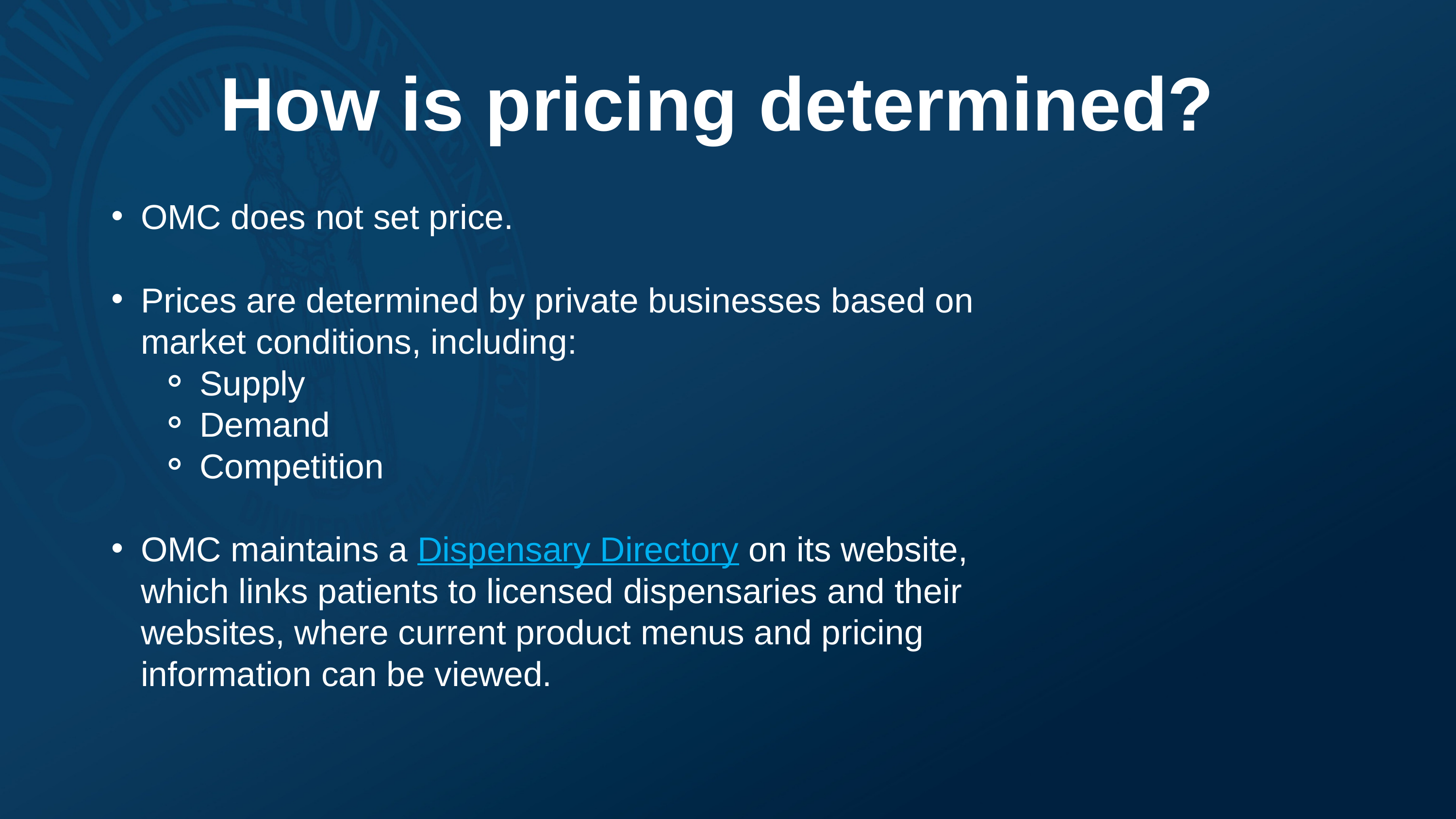

How is pricing determined?
OMC does not set price.

Prices are determined by private businesses based on market conditions, including:
Supply
Demand
Competition

OMC maintains a Dispensary Directory on its website, which links patients to licensed dispensaries and their websites, where current product menus and pricing information can be viewed.